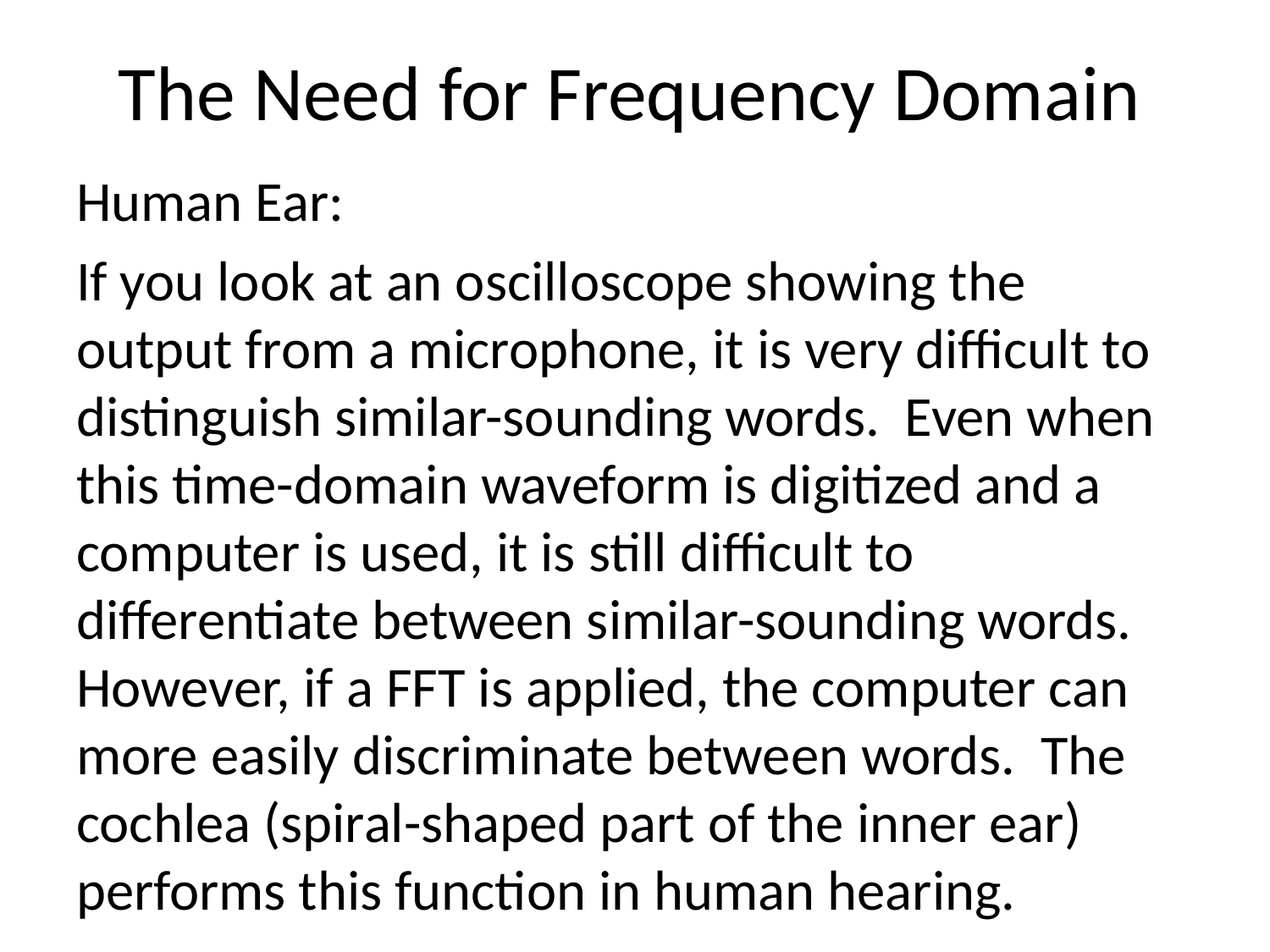

# The Need for Frequency Domain
Human Ear:
If you look at an oscilloscope showing the output from a microphone, it is very difficult to distinguish similar-sounding words.  Even when this time-domain waveform is digitized and a computer is used, it is still difficult to differentiate between similar-sounding words.  However, if a FFT is applied, the computer can more easily discriminate between words.  The cochlea (spiral-shaped part of the inner ear) performs this function in human hearing.